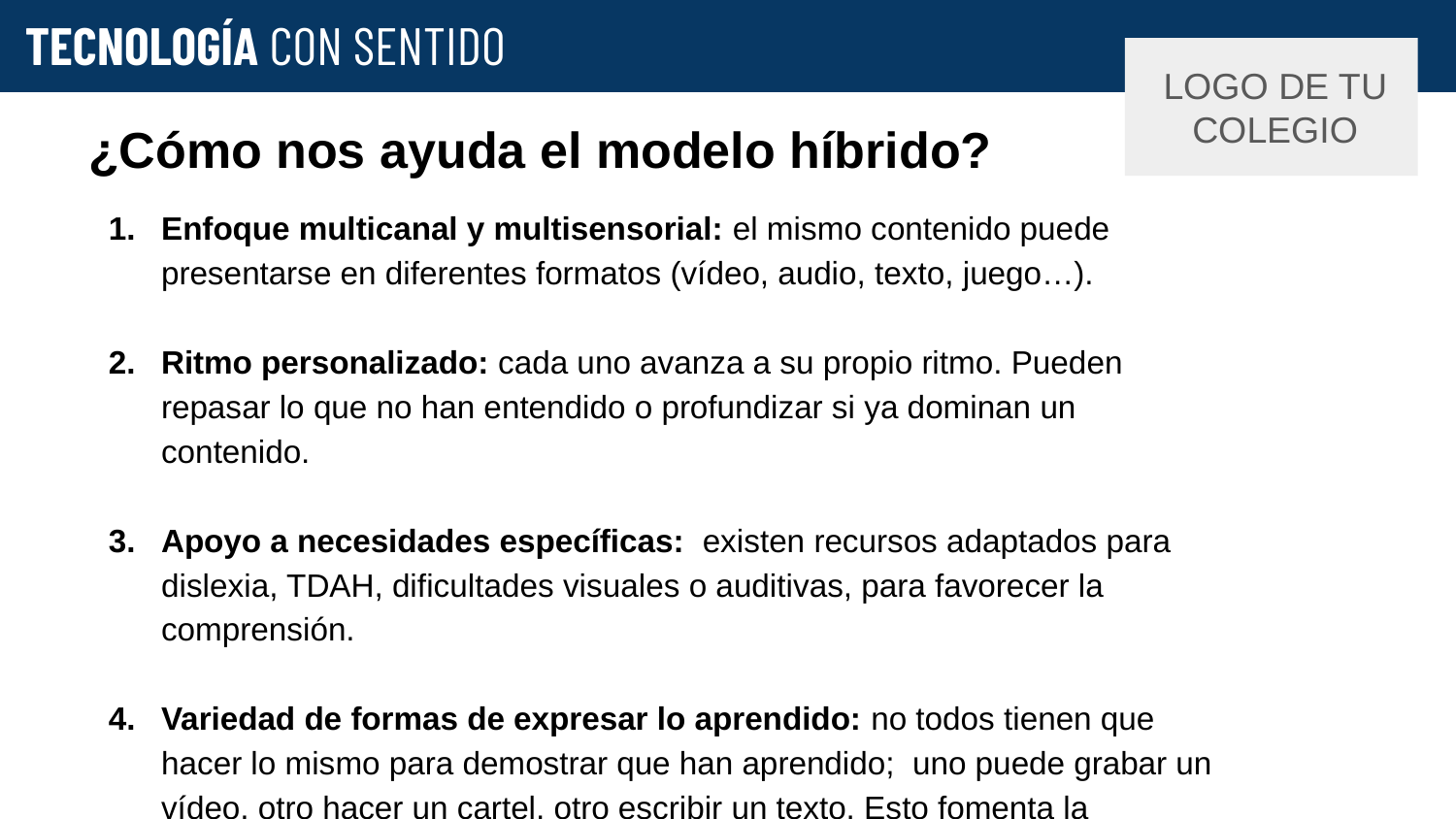

# TECNOLOGÍA CON SENTIDO

LOGO DE TU COLEGIO
¿Cómo nos ayuda el modelo híbrido?
Enfoque multicanal y multisensorial: el mismo contenido puede presentarse en diferentes formatos (vídeo, audio, texto, juego…).
Ritmo personalizado: cada uno avanza a su propio ritmo. Pueden repasar lo que no han entendido o profundizar si ya dominan un contenido.
Apoyo a necesidades específicas:  existen recursos adaptados para dislexia, TDAH, dificultades visuales o auditivas, para favorecer la comprensión.
Variedad de formas de expresar lo aprendido: no todos tienen que hacer lo mismo para demostrar que han aprendido;  uno puede grabar un vídeo, otro hacer un cartel, otro escribir un texto. Esto fomenta la autoestima y reduce el fracaso escolar.